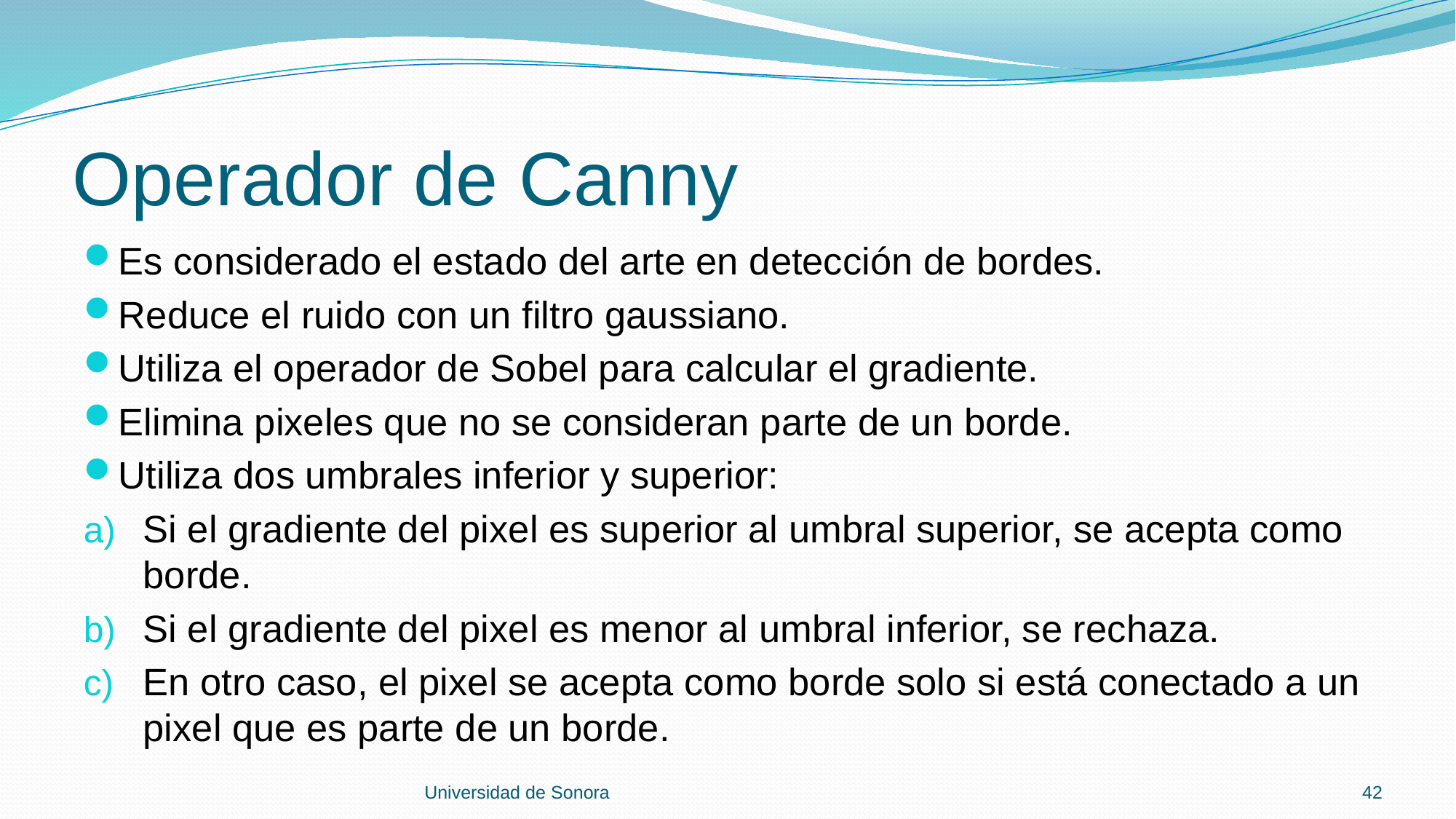

# Operador de Canny
Es considerado el estado del arte en detección de bordes.
Reduce el ruido con un filtro gaussiano.
Utiliza el operador de Sobel para calcular el gradiente.
Elimina pixeles que no se consideran parte de un borde.
Utiliza dos umbrales inferior y superior:
Si el gradiente del pixel es superior al umbral superior, se acepta como borde.
Si el gradiente del pixel es menor al umbral inferior, se rechaza.
En otro caso, el pixel se acepta como borde solo si está conectado a un pixel que es parte de un borde.

Universidad de Sonora
42